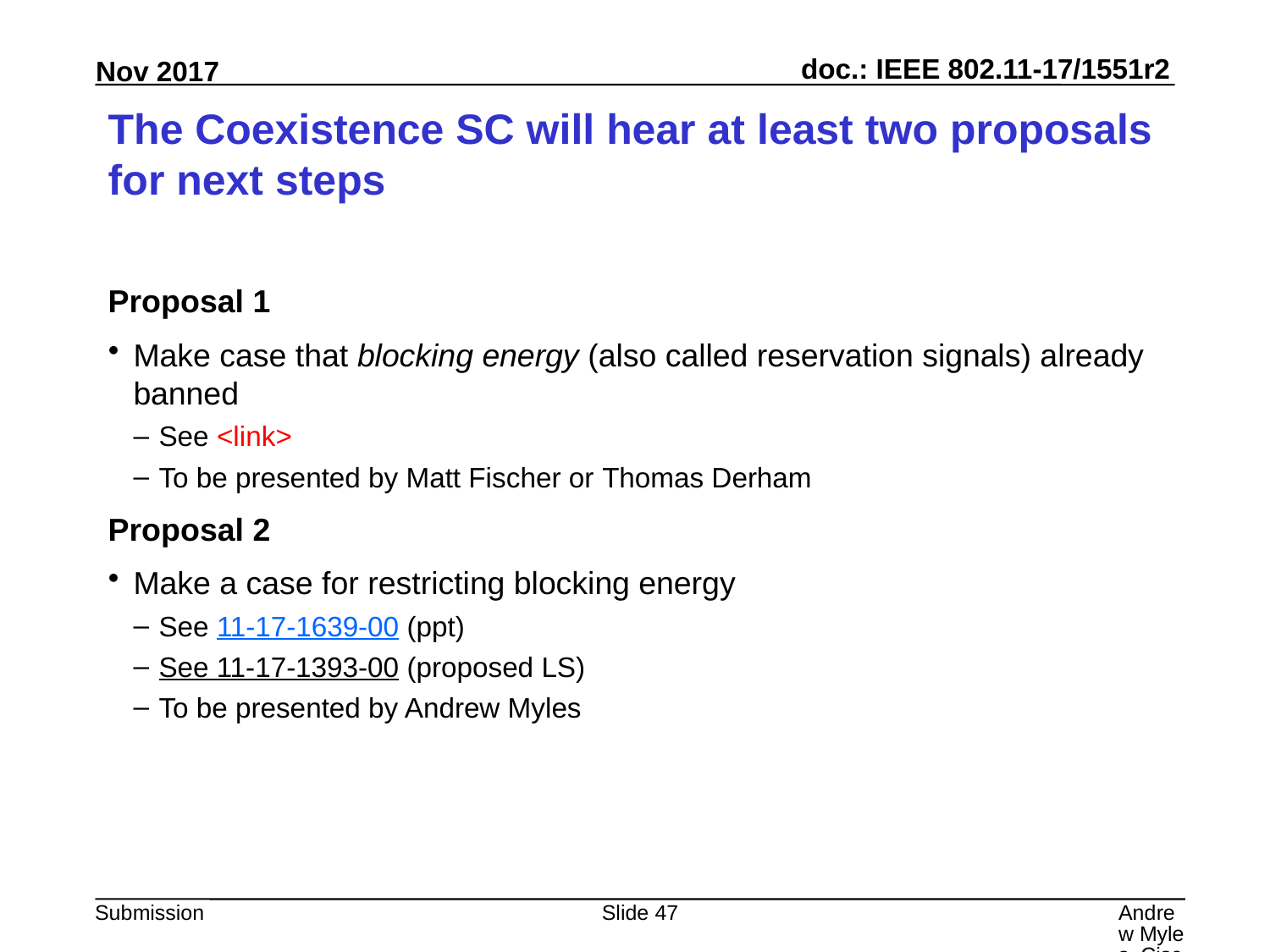

# The Coexistence SC will hear at least two proposals for next steps
Proposal 1
Make case that blocking energy (also called reservation signals) already banned
See <link>
To be presented by Matt Fischer or Thomas Derham
Proposal 2
Make a case for restricting blocking energy
See 11-17-1639-00 (ppt)
See 11-17-1393-00 (proposed LS)
To be presented by Andrew Myles

Slide 47
Andrew Myles, Cisco